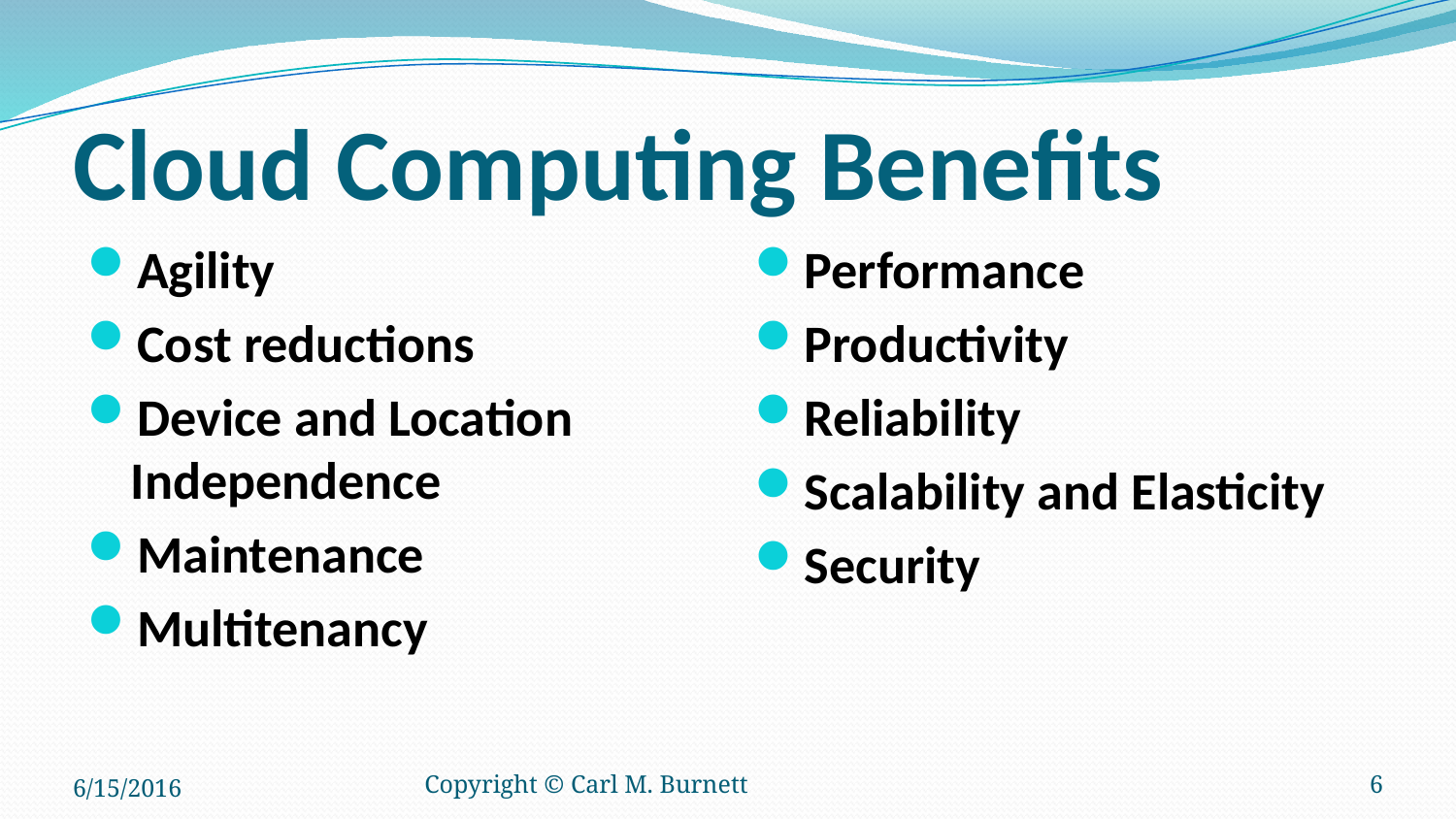

# Cloud Computing Benefits
Agility
Cost reductions
Device and Location Independence
Maintenance
Multitenancy
Performance
Productivity
Reliability
Scalability and Elasticity
Security

6/15/2016
Copyright © Carl M. Burnett
6